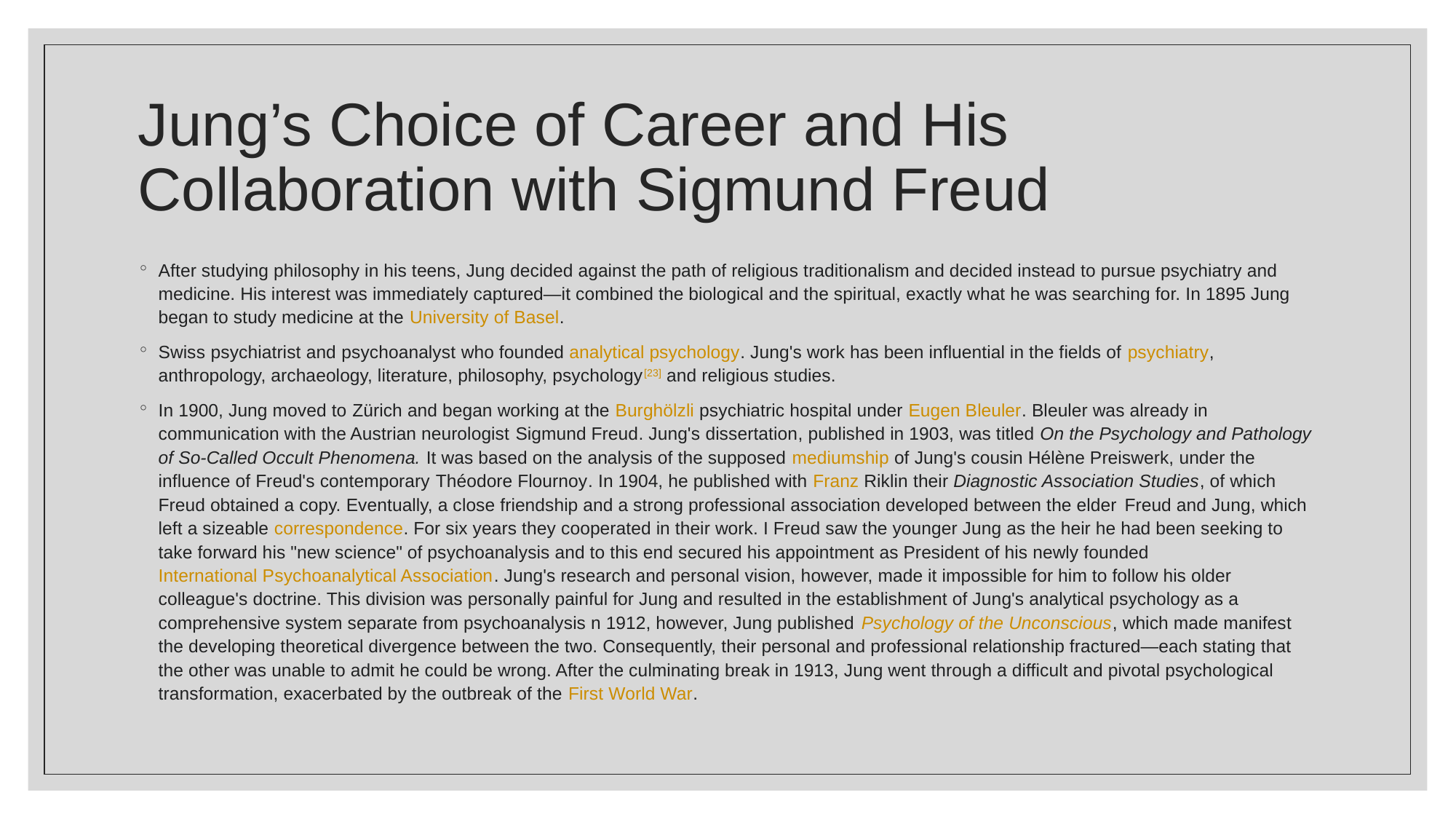

# Jung’s Choice of Career and His Collaboration with Sigmund Freud
After studying philosophy in his teens, Jung decided against the path of religious traditionalism and decided instead to pursue psychiatry and medicine. His interest was immediately captured—it combined the biological and the spiritual, exactly what he was searching for. In 1895 Jung began to study medicine at the University of Basel.
Swiss psychiatrist and psychoanalyst who founded analytical psychology. Jung's work has been influential in the fields of psychiatry, anthropology, archaeology, literature, philosophy, psychology[23] and religious studies.
In 1900, Jung moved to Zürich and began working at the Burghölzli psychiatric hospital under Eugen Bleuler. Bleuler was already in communication with the Austrian neurologist Sigmund Freud. Jung's dissertation, published in 1903, was titled On the Psychology and Pathology of So-Called Occult Phenomena. It was based on the analysis of the supposed mediumship of Jung's cousin Hélène Preiswerk, under the influence of Freud's contemporary Théodore Flournoy. In 1904, he published with Franz Riklin their Diagnostic Association Studies, of which Freud obtained a copy. Eventually, a close friendship and a strong professional association developed between the elder Freud and Jung, which left a sizeable correspondence. For six years they cooperated in their work. I Freud saw the younger Jung as the heir he had been seeking to take forward his "new science" of psychoanalysis and to this end secured his appointment as President of his newly founded International Psychoanalytical Association. Jung's research and personal vision, however, made it impossible for him to follow his older colleague's doctrine. This division was personally painful for Jung and resulted in the establishment of Jung's analytical psychology as a comprehensive system separate from psychoanalysis n 1912, however, Jung published Psychology of the Unconscious, which made manifest the developing theoretical divergence between the two. Consequently, their personal and professional relationship fractured—each stating that the other was unable to admit he could be wrong. After the culminating break in 1913, Jung went through a difficult and pivotal psychological transformation, exacerbated by the outbreak of the First World War.